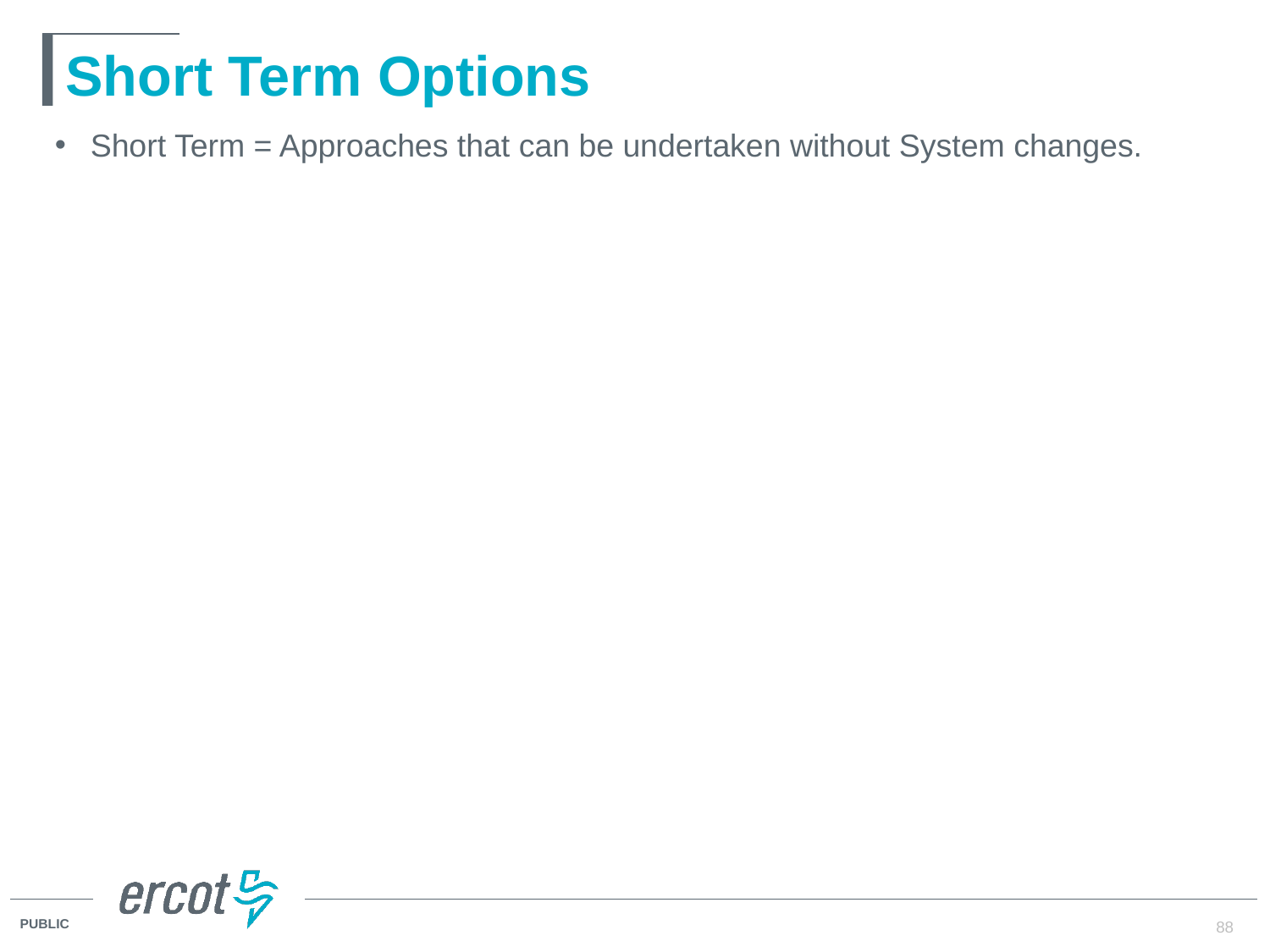

# Short Term Options
Short Term = Approaches that can be undertaken without System changes.

88